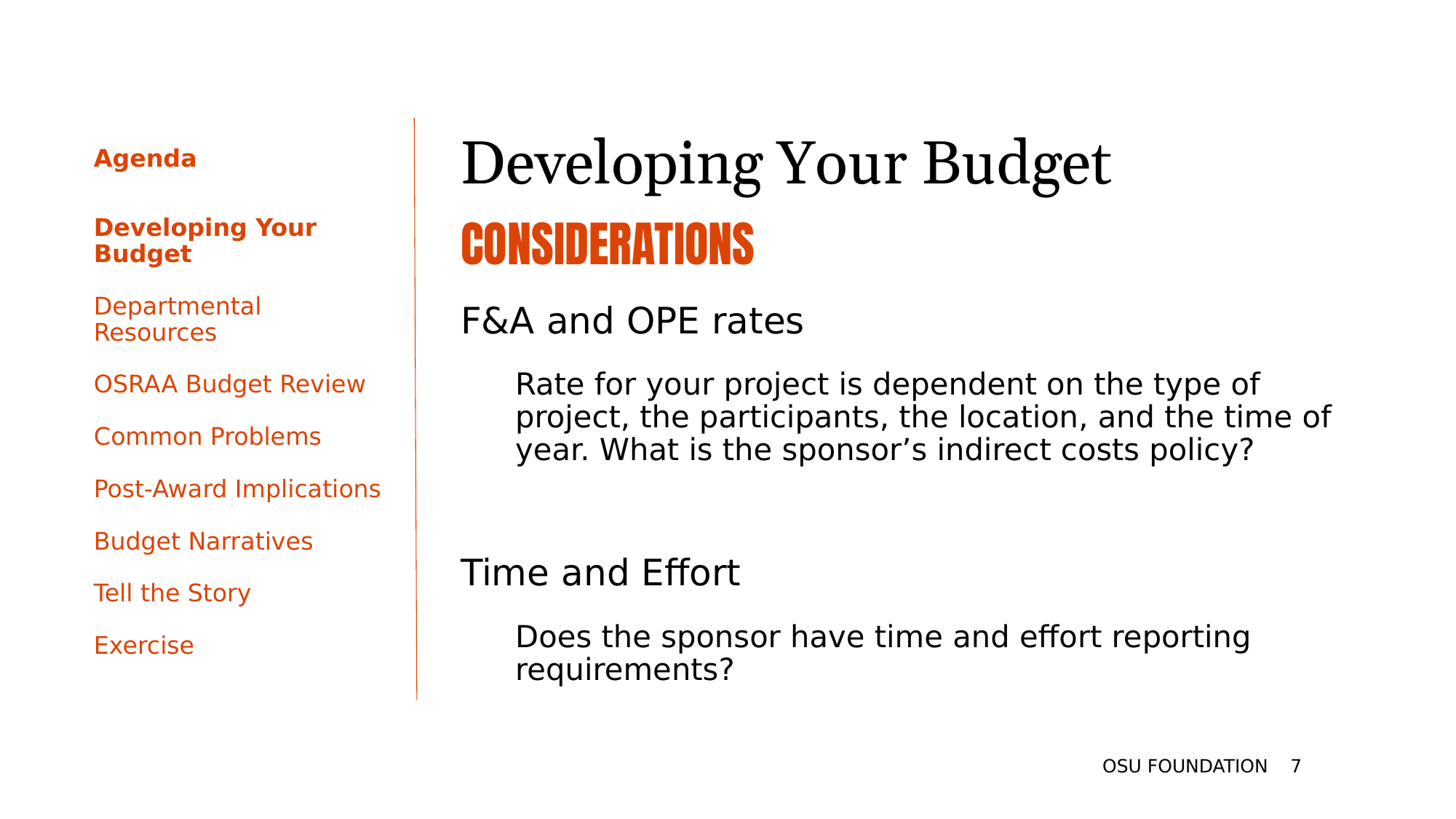

Developing Your Budget
# Agenda
Developing Your Budget

Departmental Resources

OSRAA Budget Review

Common Problems

Post-Award Implications

Budget Narratives

Tell the Story

Exercise
CONSIDERATIONS
F&A and OPE rates
Rate for your project is dependent on the type of project, the participants, the location, and the time of year. What is the sponsor’s indirect costs policy?

Time and Effort
Does the sponsor have time and effort reporting requirements?
OSU FOUNDATION
7